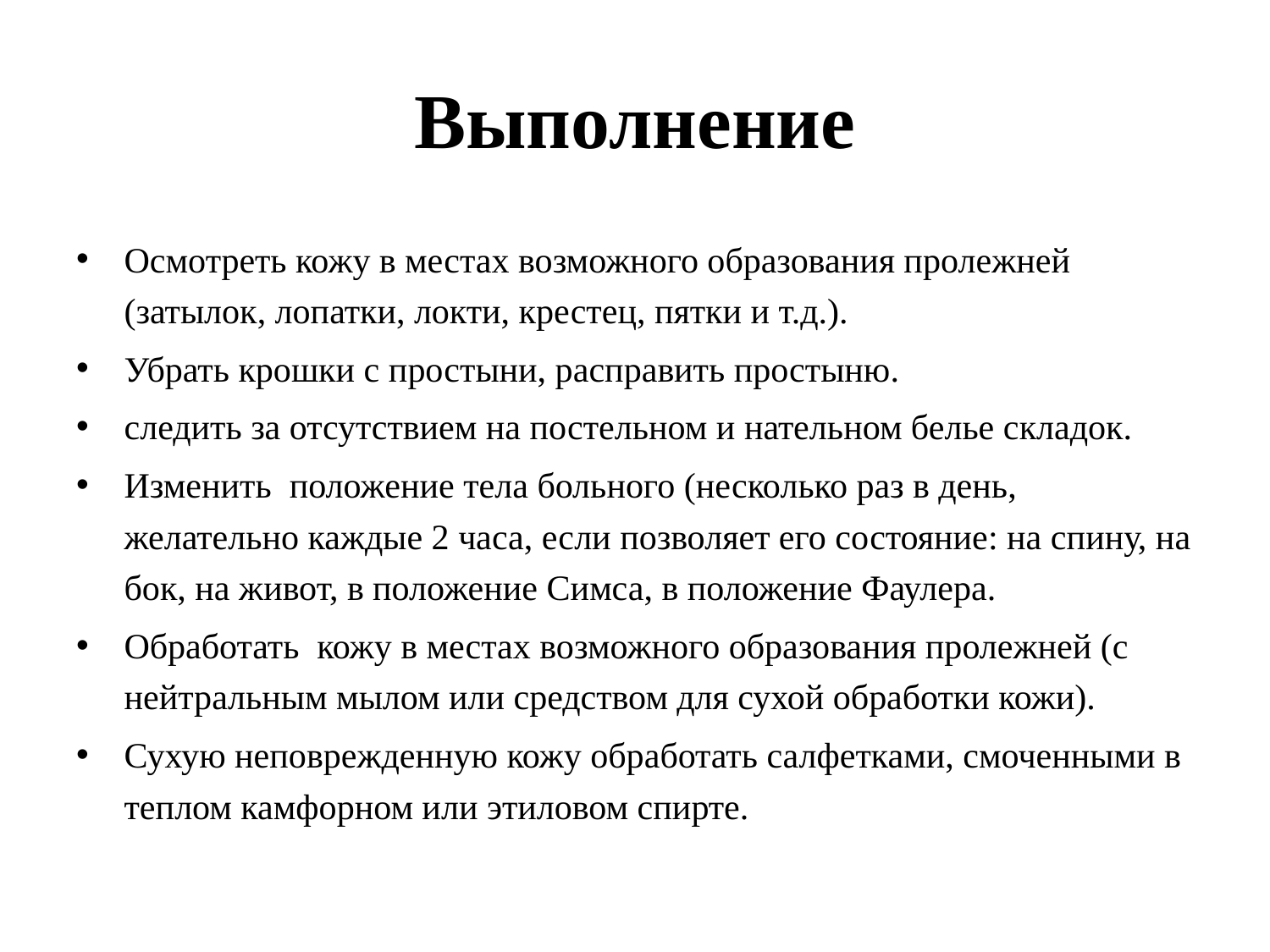

# Выполнение
Осмотреть кожу в местах возможного образования пролежней (затылок, лопатки, локти, крестец, пятки и т.д.).
Убрать крошки с простыни, расправить простыню.
следить за отсутствием на постельном и нательном белье складок.
Изменить  положение тела больного (несколько раз в день, желательно каждые 2 часа, если позволяет его состояние: на спину, на бок, на живот, в положение Симса, в положение Фаулера.
Обработать  кожу в местах возможного образования пролежней (с нейтральным мылом или средством для сухой обработки кожи).
Сухую неповрежденную кожу обработать салфетками, смоченными в теплом камфорном или этиловом спирте.